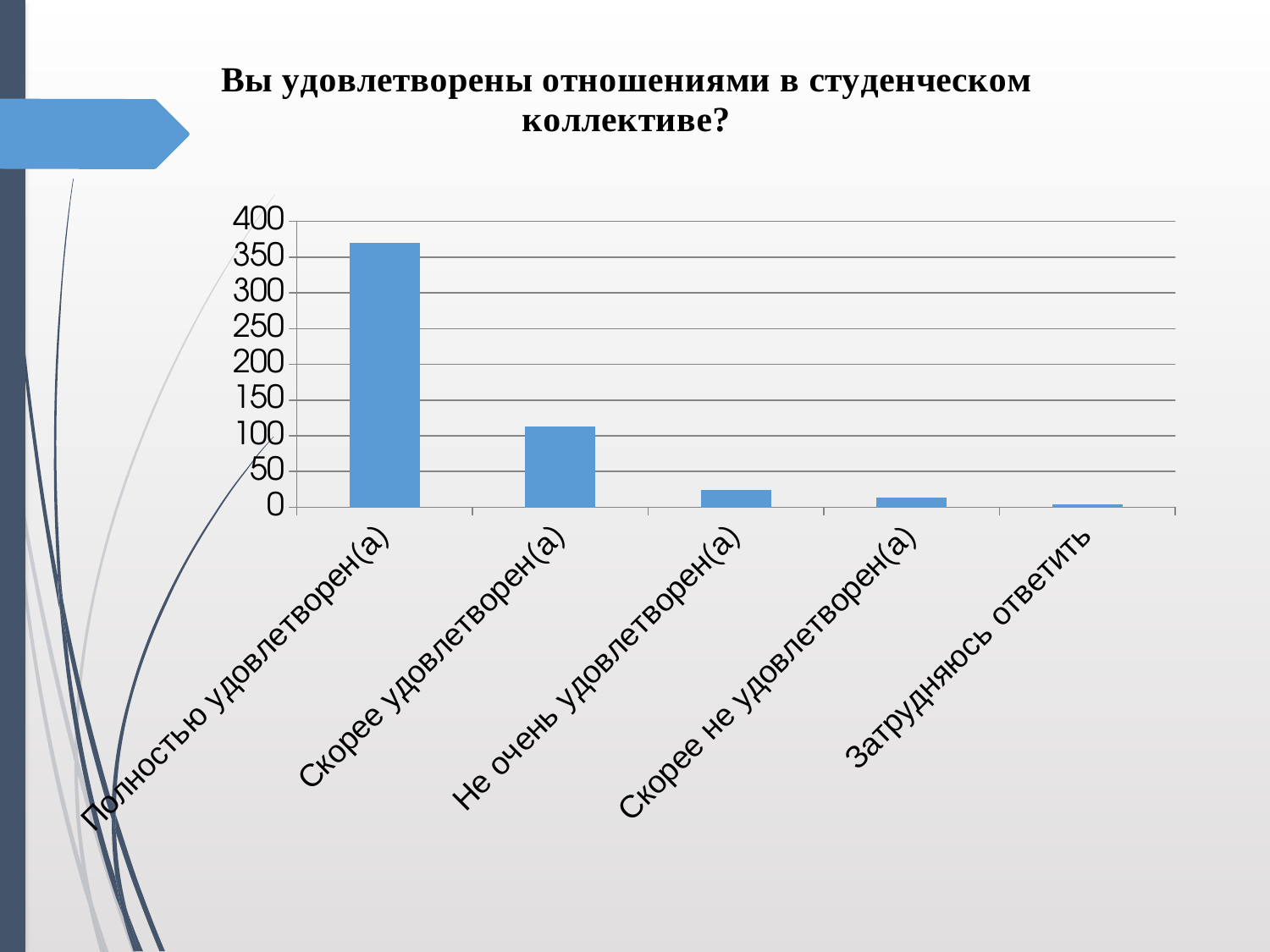

### Chart: Вы удовлетворены отношениями в студенческом коллективе?

| Category | Вы удовлетворены отношениями в студенческом коллективе? |
|---|---|
| Полностью удовлетворен(а) | 370.0 |
| Скорее удовлетворен(а) | 113.0 |
| Не очень удовлетворен(а) | 24.0 |
| Скорее не удовлетворен(а) | 14.0 |
| Затрудняюсь ответить | 4.0 |